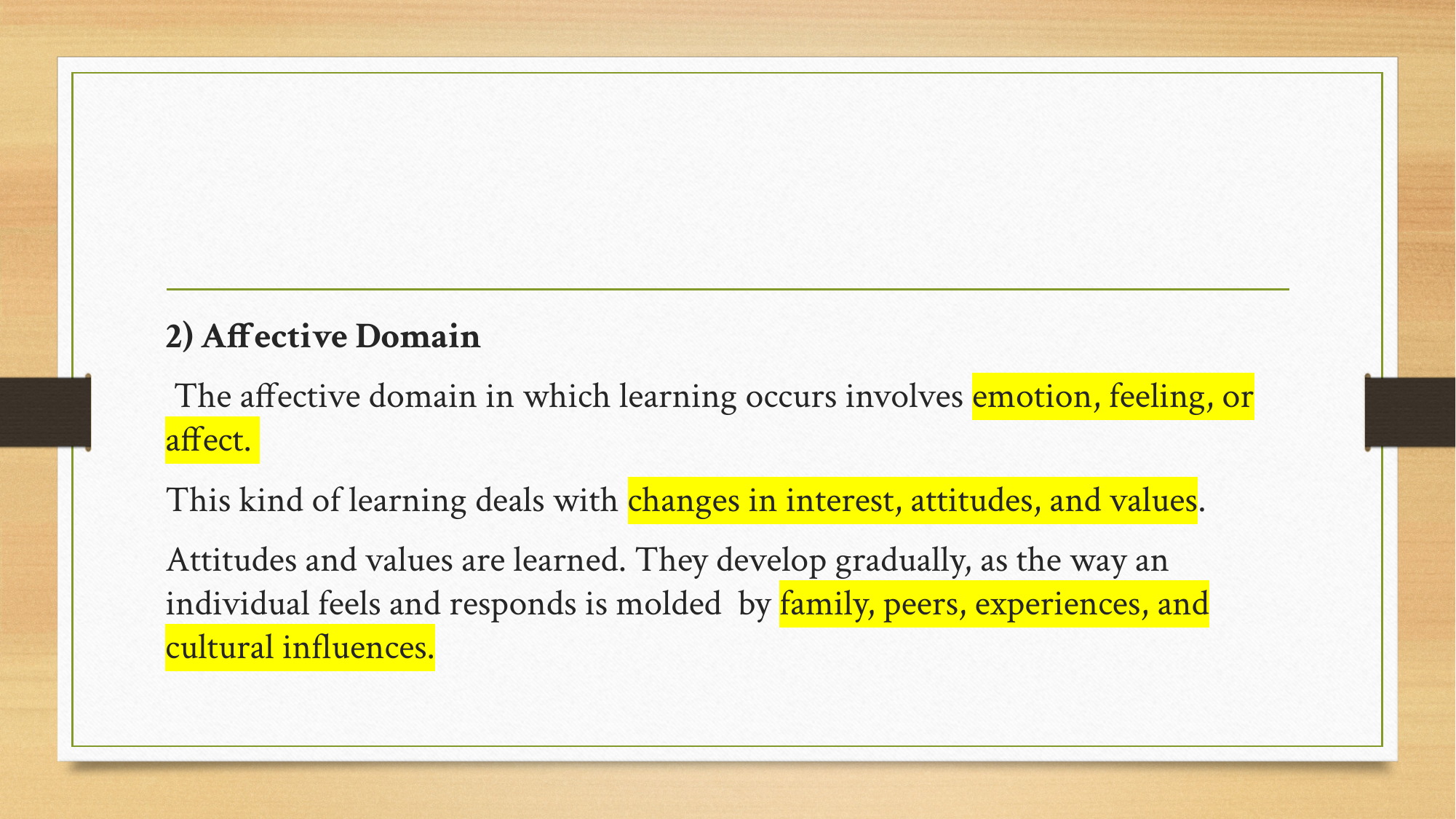

#
2) Affective Domain
 The affective domain in which learning occurs involves emotion, feeling, or affect.
This kind of learning deals with changes in interest, attitudes, and values.
Attitudes and values are learned. They develop gradually, as the way an individual feels and responds is molded  by family, peers, experiences, and cultural influences.